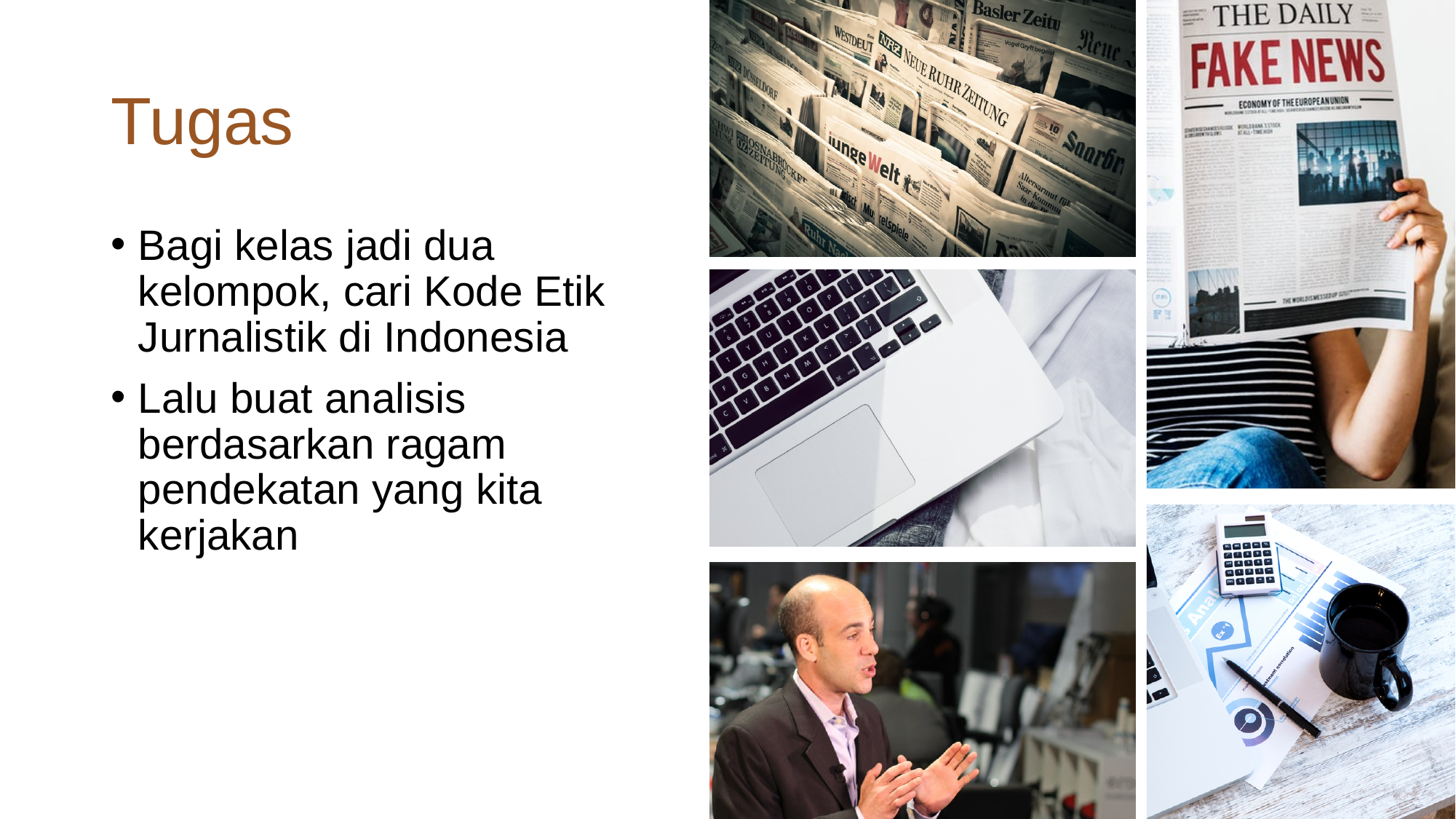

# Tugas
Bagi kelas jadi dua kelompok, cari Kode Etik Jurnalistik di Indonesia
Lalu buat analisis berdasarkan ragam pendekatan yang kita kerjakan